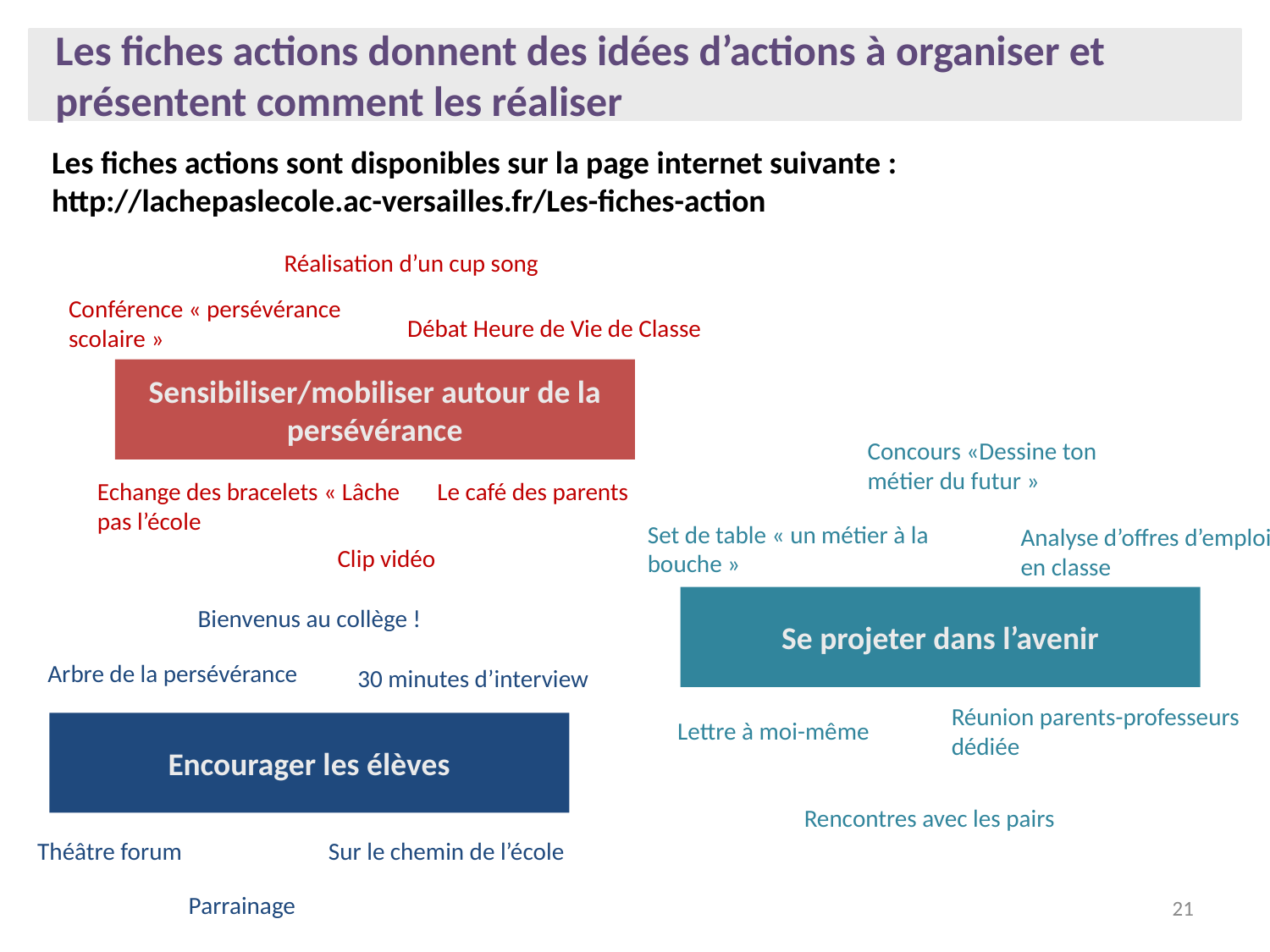

# Les fiches actions donnent des idées d’actions à organiser et présentent comment les réaliser
Les fiches actions sont disponibles sur la page internet suivante :
http://lachepaslecole.ac-versailles.fr/Les-fiches-action
Réalisation d’un cup song
Conférence « persévérance scolaire »
Débat Heure de Vie de Classe
Sensibiliser/mobiliser autour de la persévérance
Concours «Dessine ton métier du futur »
Echange des bracelets « Lâche pas l’école
Le café des parents
Set de table « un métier à la bouche »
Analyse d’offres d’emploi en classe
Clip vidéo
Se projeter dans l’avenir
Bienvenus au collège !
Arbre de la persévérance
30 minutes d’interview
Réunion parents-professeurs dédiée
Lettre à moi-même
Encourager les élèves
Rencontres avec les pairs
Sur le chemin de l’école
Théâtre forum
21
Parrainage